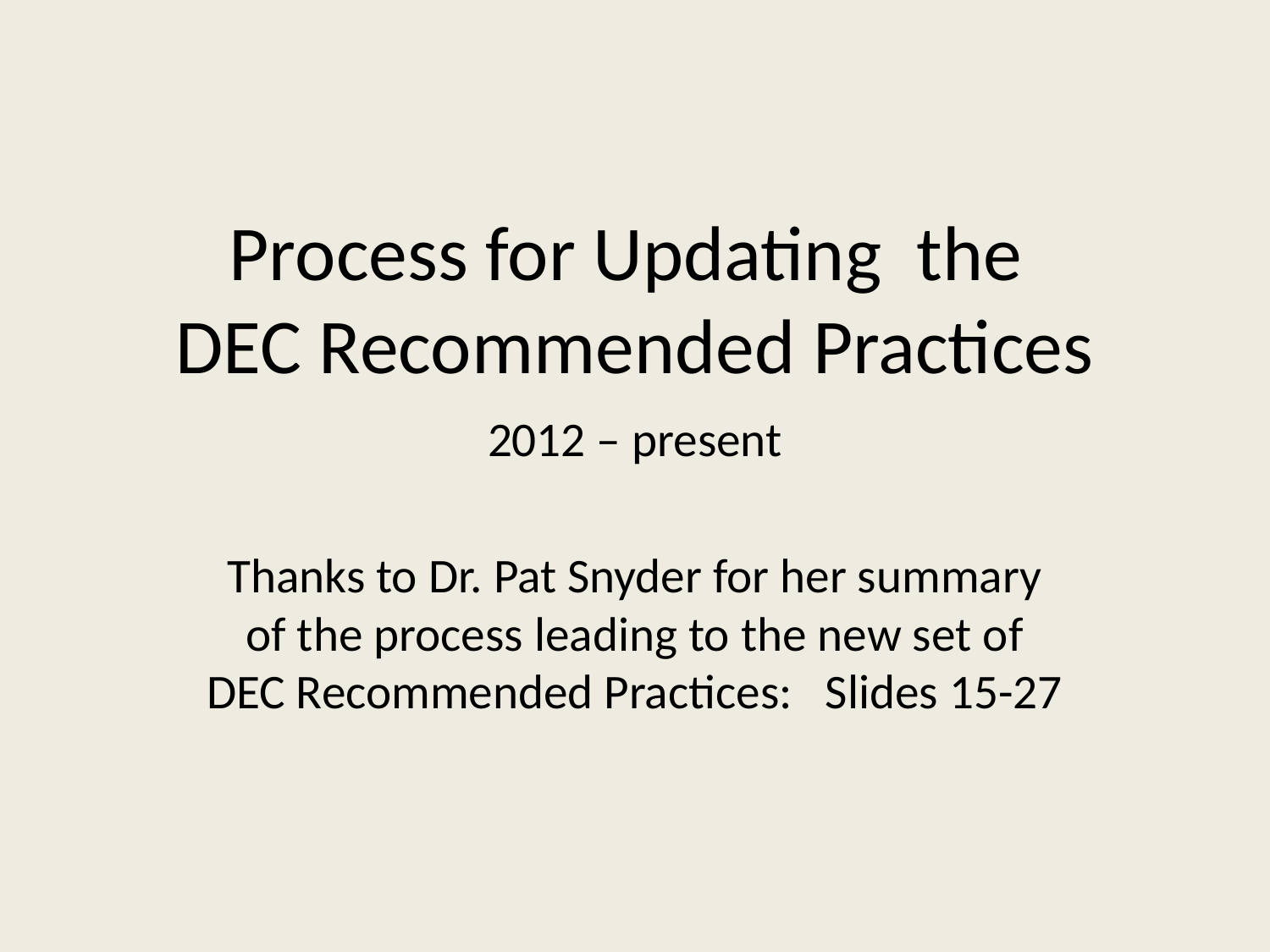

# Process for Updating  the DEC Recommended Practices
2012 – present

Thanks to Dr. Pat Snyder for her summary of the process leading to the new set of DEC Recommended Practices:   Slides 15-27